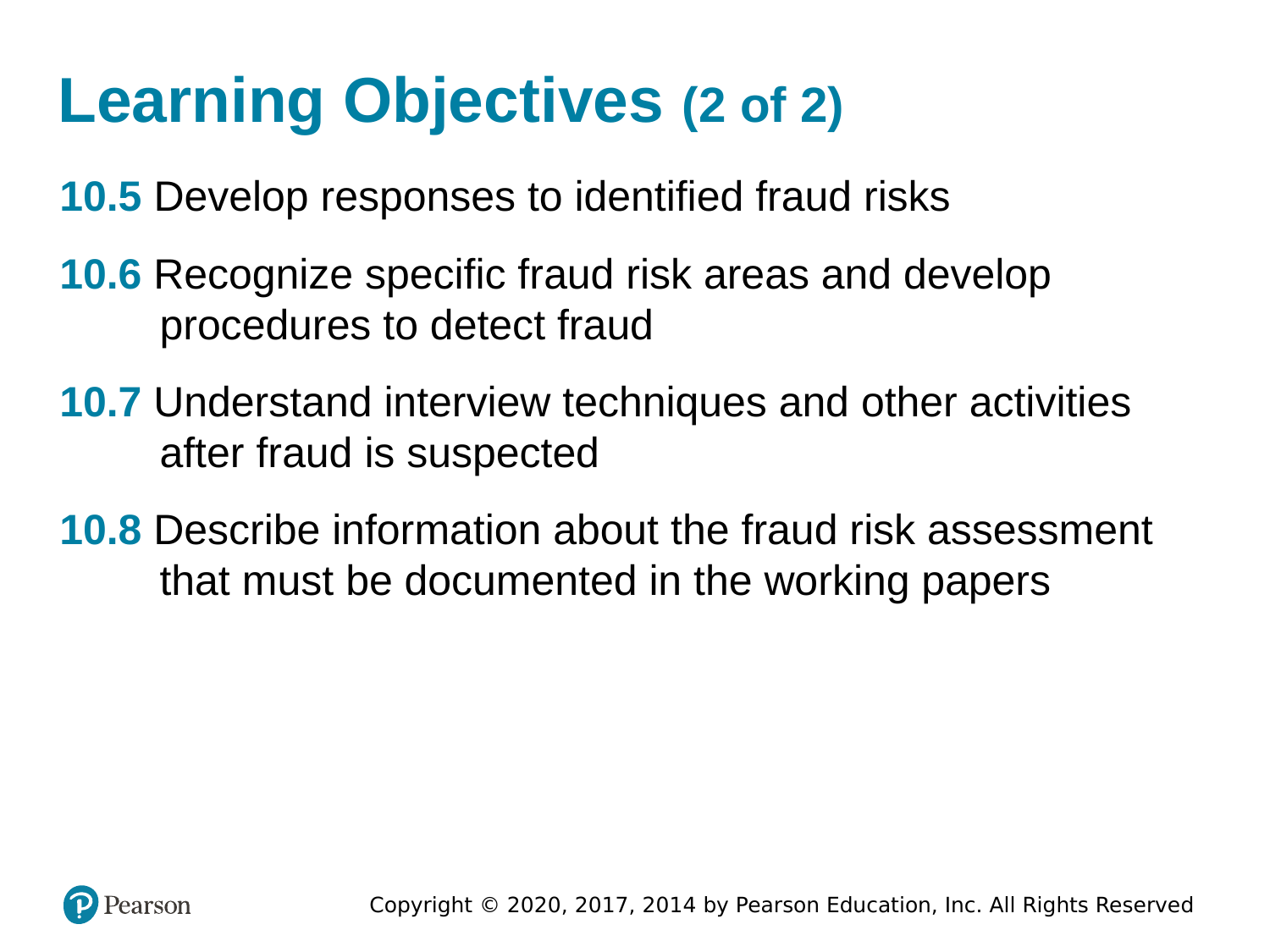

# Learning Objectives (2 of 2)
10.5 Develop responses to identified fraud risks
10.6 Recognize specific fraud risk areas and develop procedures to detect fraud
10.7 Understand interview techniques and other activities after fraud is suspected
10.8 Describe information about the fraud risk assessment that must be documented in the working papers